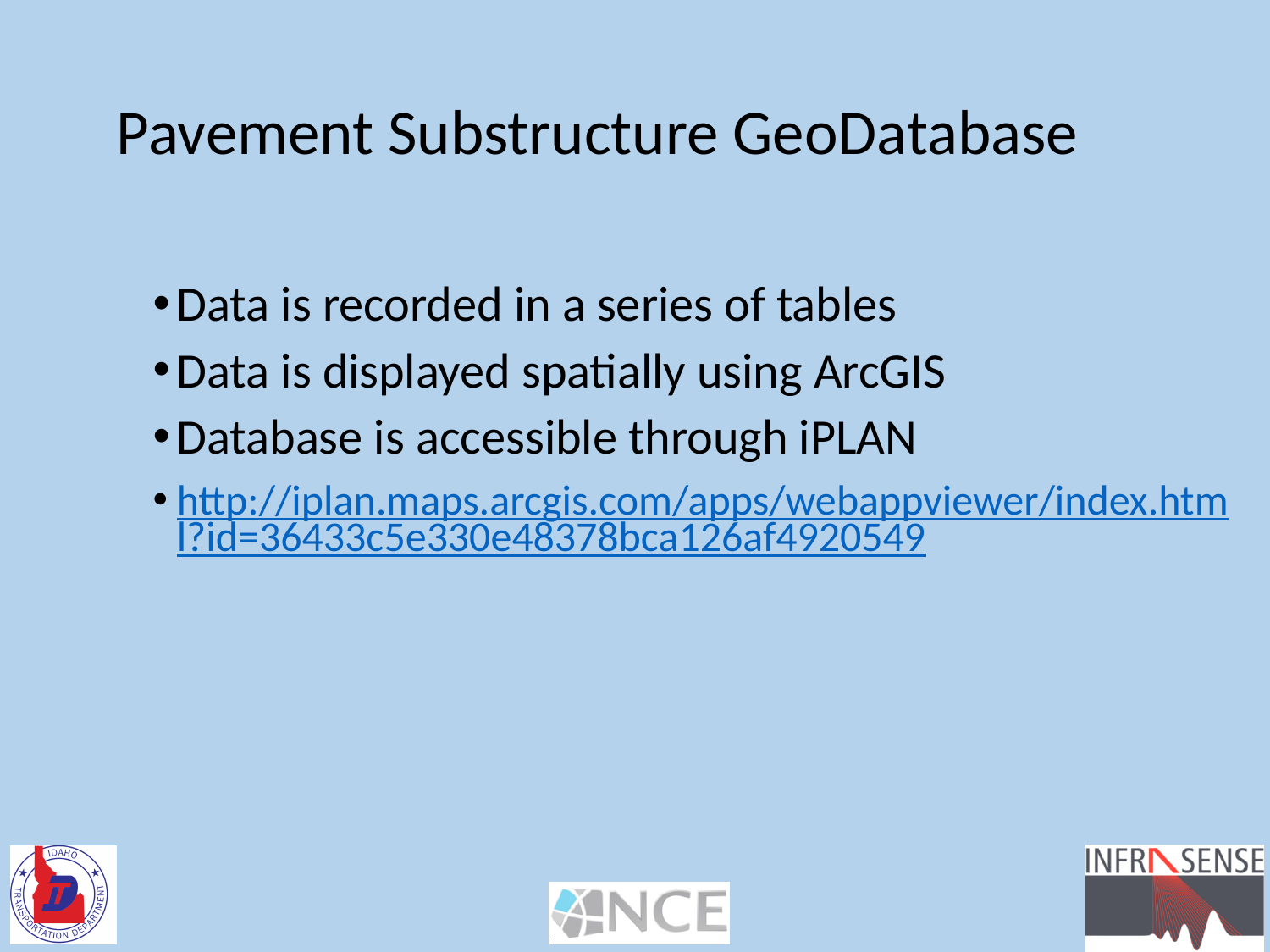

# Pavement Substructure GeoDatabase
Data is recorded in a series of tables
Data is displayed spatially using ArcGIS
Database is accessible through iPLAN
http://iplan.maps.arcgis.com/apps/webappviewer/index.html?id=36433c5e330e48378bca126af4920549